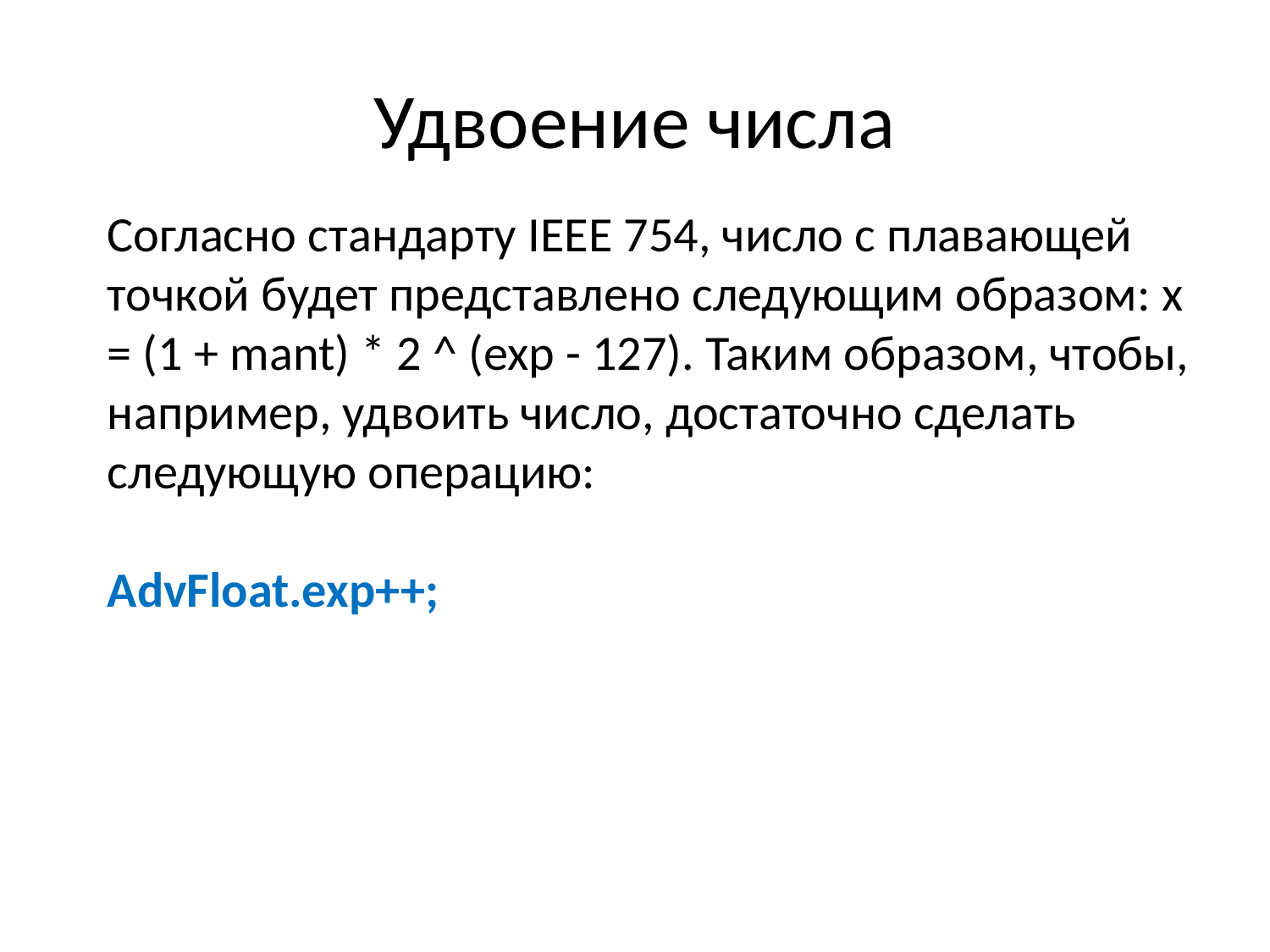

# Удвоение числа
Согласно стандарту IEEE 754, число с плавающей точкой будет представлено следующим образом: x = (1 + mant) * 2 ^ (exp - 127). Таким образом, чтобы, например, удвоить число, достаточно сделать следующую операцию:

AdvFloat.exp++;